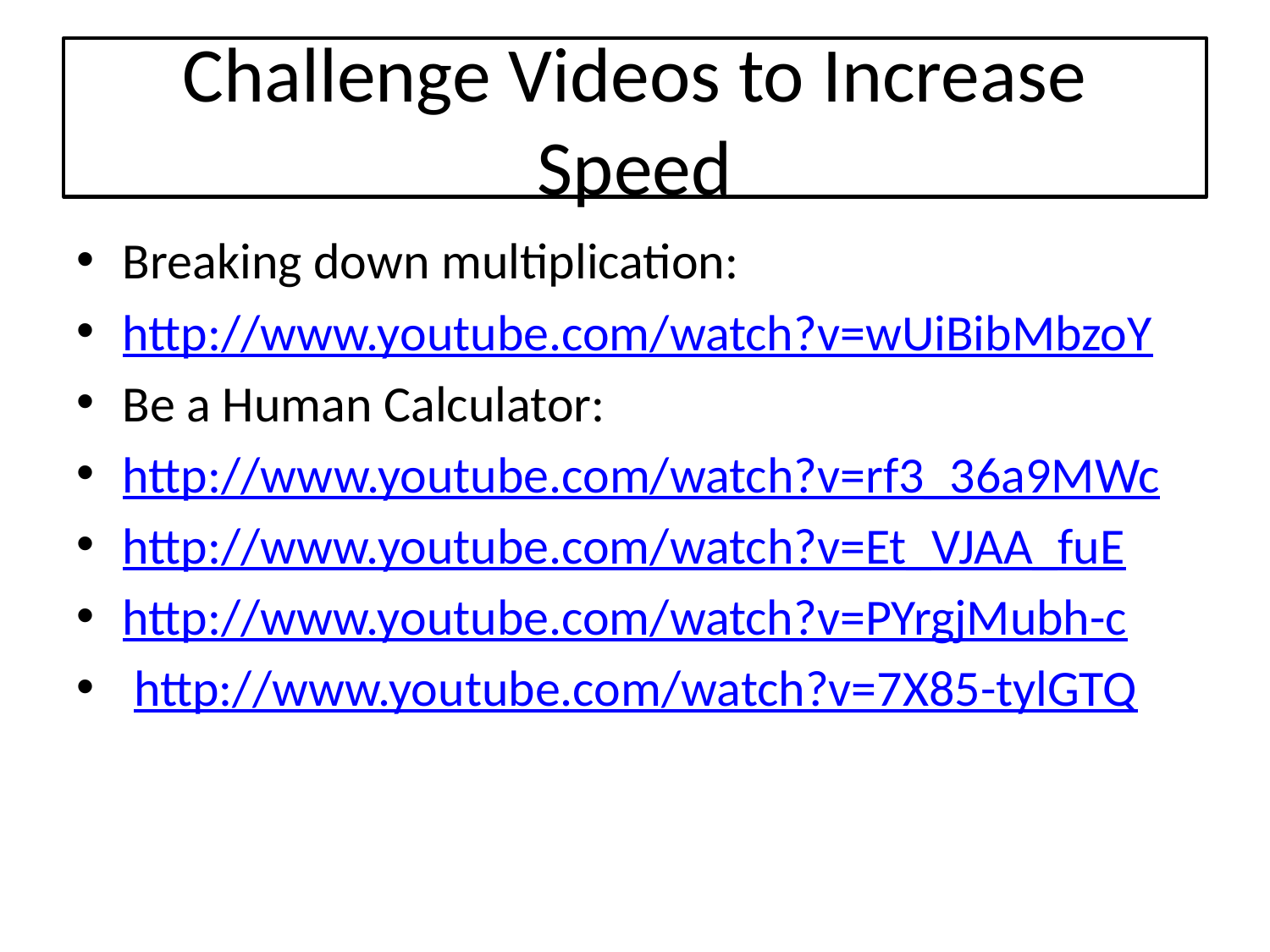

# Challenge Videos to Increase Speed
Breaking down multiplication:
http://www.youtube.com/watch?v=wUiBibMbzoY
Be a Human Calculator:
http://www.youtube.com/watch?v=rf3_36a9MWc
http://www.youtube.com/watch?v=Et_VJAA_fuE
http://www.youtube.com/watch?v=PYrgjMubh-c
 http://www.youtube.com/watch?v=7X85-tylGTQ